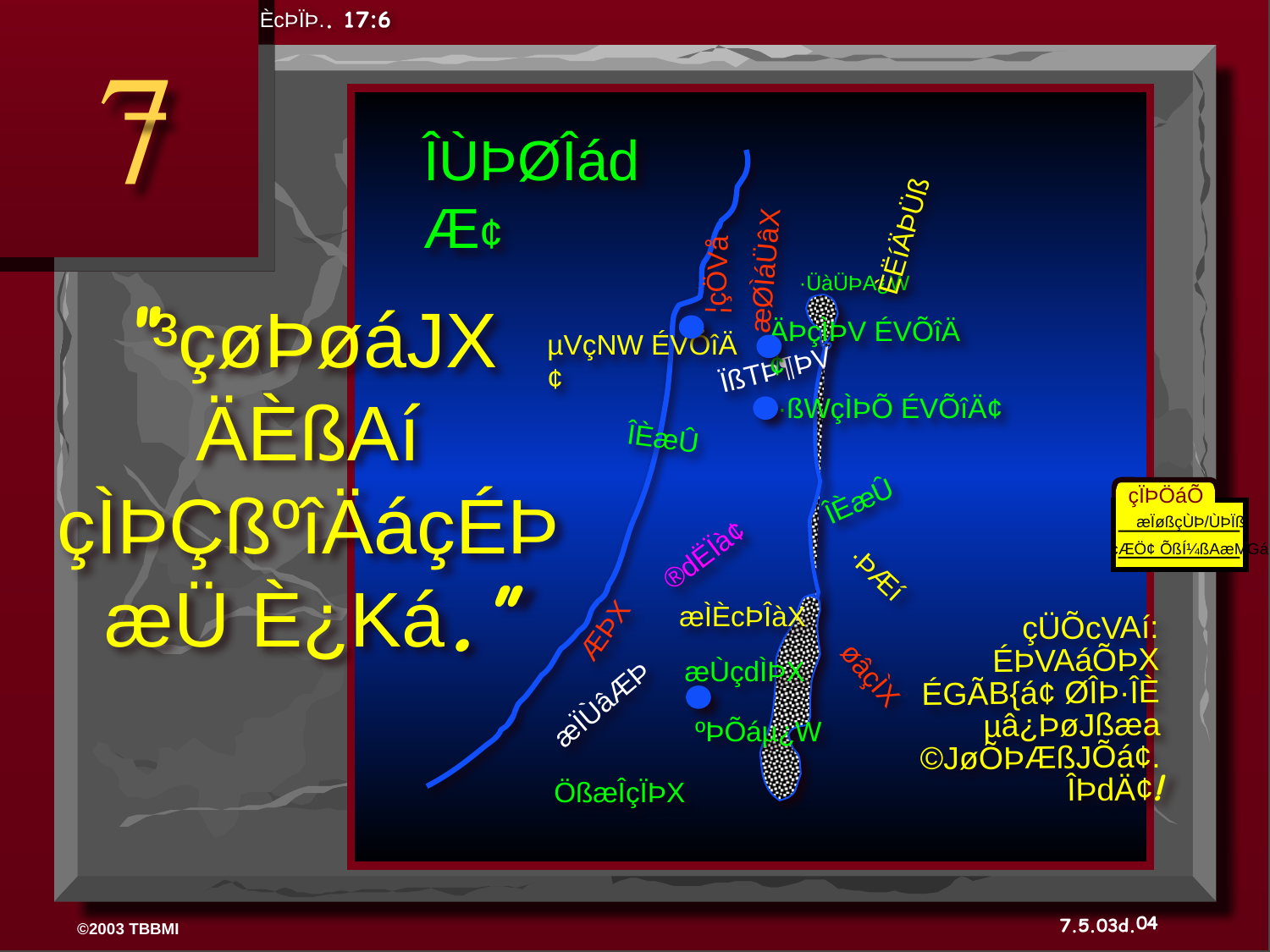

ÈcÞÏÞ.. 17:6

7

ÎÙÞØÎádÆ¢

ÈËíÄÞÜß
¦çÖVå
æØÌáÜâX
·ÜàÜÞA¿W
“³çøÞøáJX ÄÈßAí çÌÞÇßºîÄáçÉÞæÜ È¿Ká.”

ÄÞçÌÞV ÉVÕîÄ¢

µVçNW ÉVÕîÄ¢
ÏßTÞ¶ÞV

·ßWçÌÞÕ ÉVÕîÄ¢

ÎÈæÛ
ÎÈæÛ
çÏÞÖáÕ

®dËÏà¢

æÏøßçÙÞ/ÙÞÏß

çÆÖ¢ ÕßÍ¼ßAæMGá

ÆÞX

æÌÈcÞÎàX
·ÞÆí
çÜÕcVAí: ÉÞVAáÕÞX ÉGÃB{á¢ ØÎÞ·ÎÈ µâ¿ÞøJßæa ©JøÕÞÆßJÕá¢. ÎÞdÄ¢!
æÙçdÌÞX
æÏÙâÆÞ
øâçÌX

ºÞÕáµ¿W
ÖßæÎçÏÞX
04